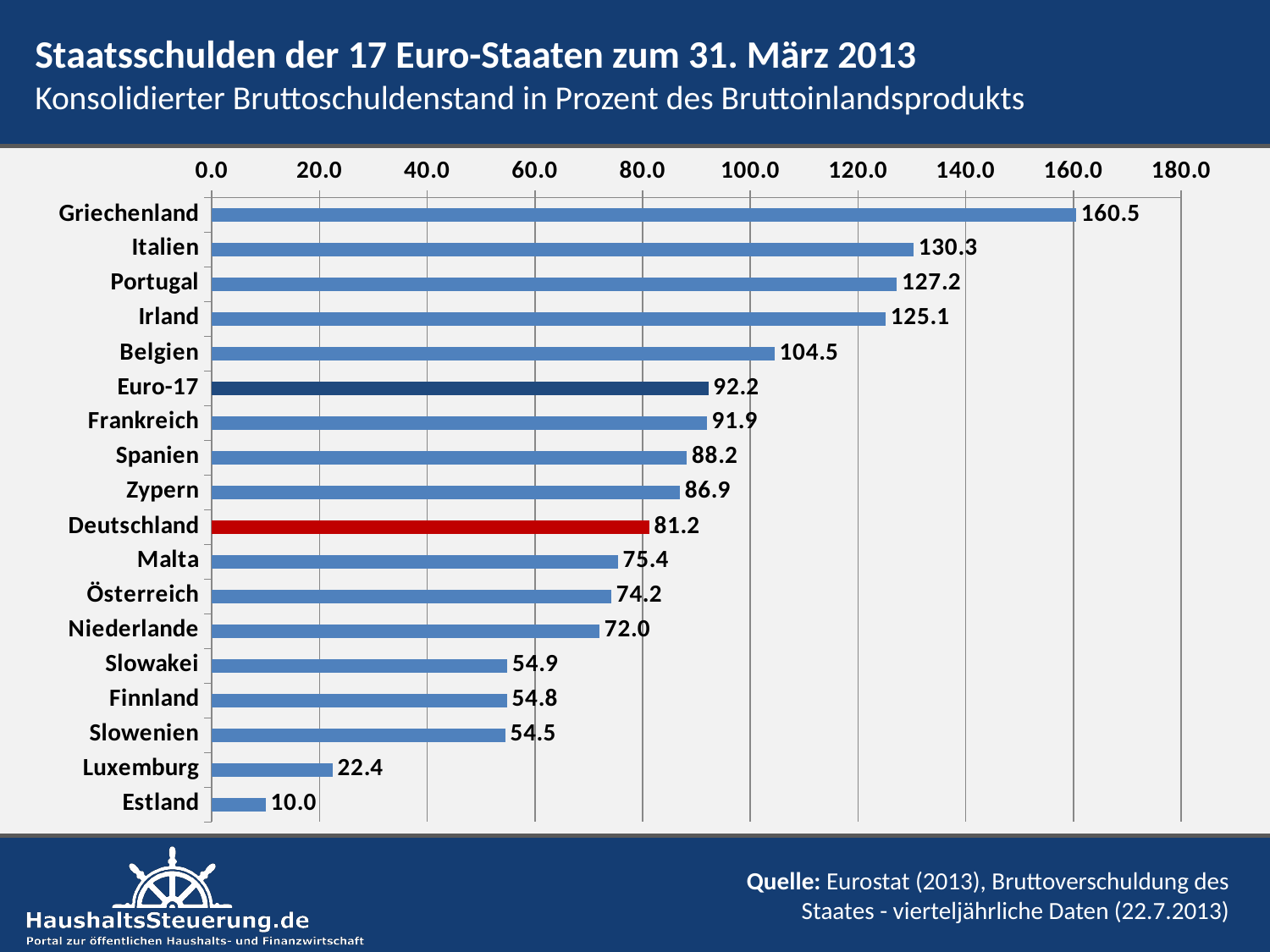

Staatsschulden der 17 Euro-Staaten zum 31. März 2013
Konsolidierter Bruttoschuldenstand in Prozent des Bruttoinlandsprodukts

### Chart

| Category | 2013Q1 |
|---|---|
| Griechenland | 160.5 |
| Italien | 130.3 |
| Portugal | 127.2 |
| Irland | 125.1 |
| Belgien | 104.5 |
| Euro-17 | 92.2 |
| Frankreich | 91.9 |
| Spanien | 88.2 |
| Zypern | 86.9 |
| Deutschland | 81.2 |
| Malta | 75.4 |
| Österreich | 74.2 |
| Niederlande | 72.0 |
| Slowakei | 54.9 |
| Finnland | 54.8 |
| Slowenien | 54.5 |
| Luxemburg | 22.4 |
| Estland | 10.0 |
Quelle: Eurostat (2013), Bruttoverschuldung des
Staates - vierteljährliche Daten (22.7.2013)